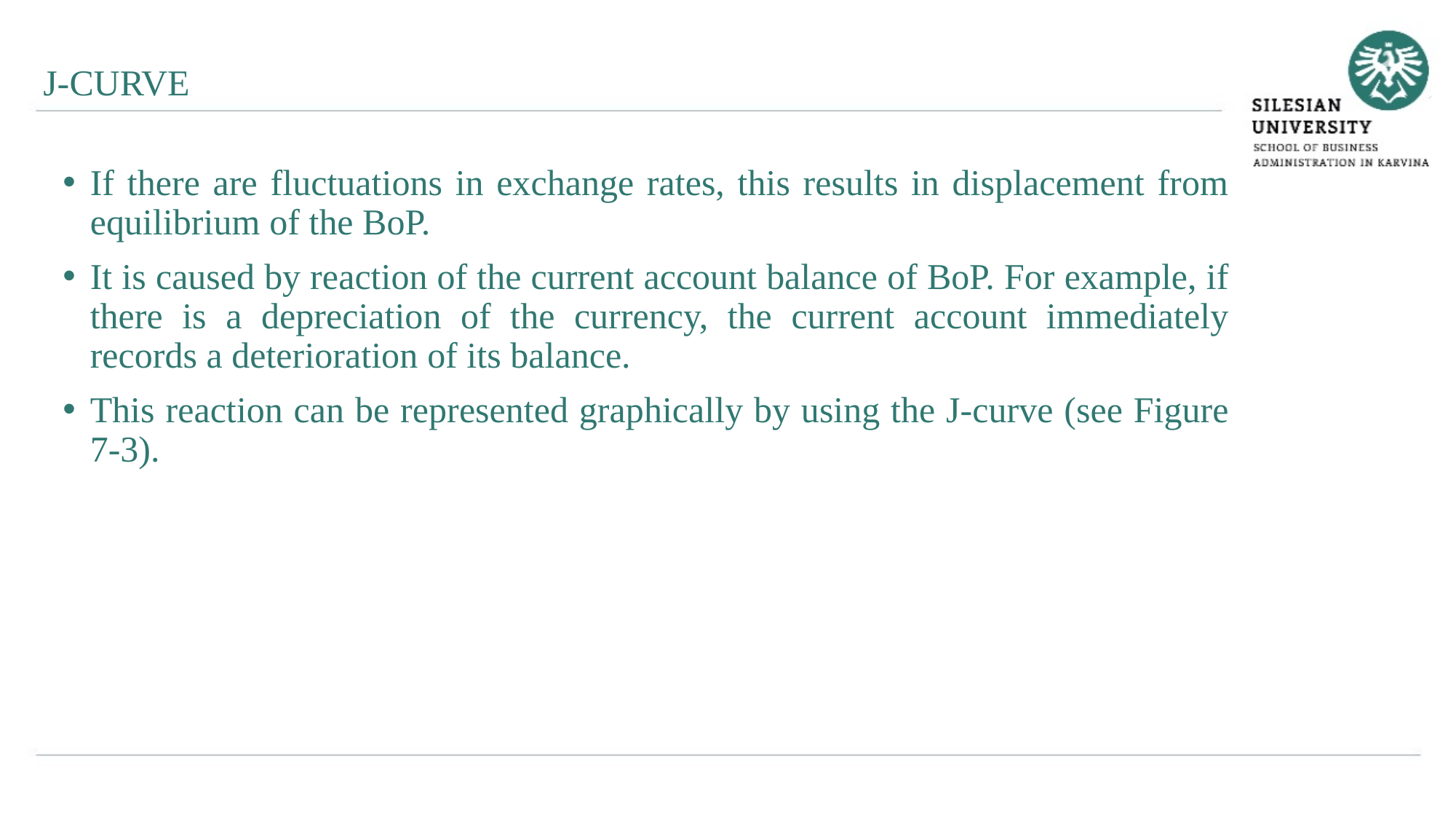

J-CURVE
If there are fluctuations in exchange rates, this results in displacement from equilibrium of the BoP.
It is caused by reaction of the current account balance of BoP. For example, if there is a depreciation of the currency, the current account immediately records a deterioration of its balance.
This reaction can be represented graphically by using the J-curve (see Figure 7-3).